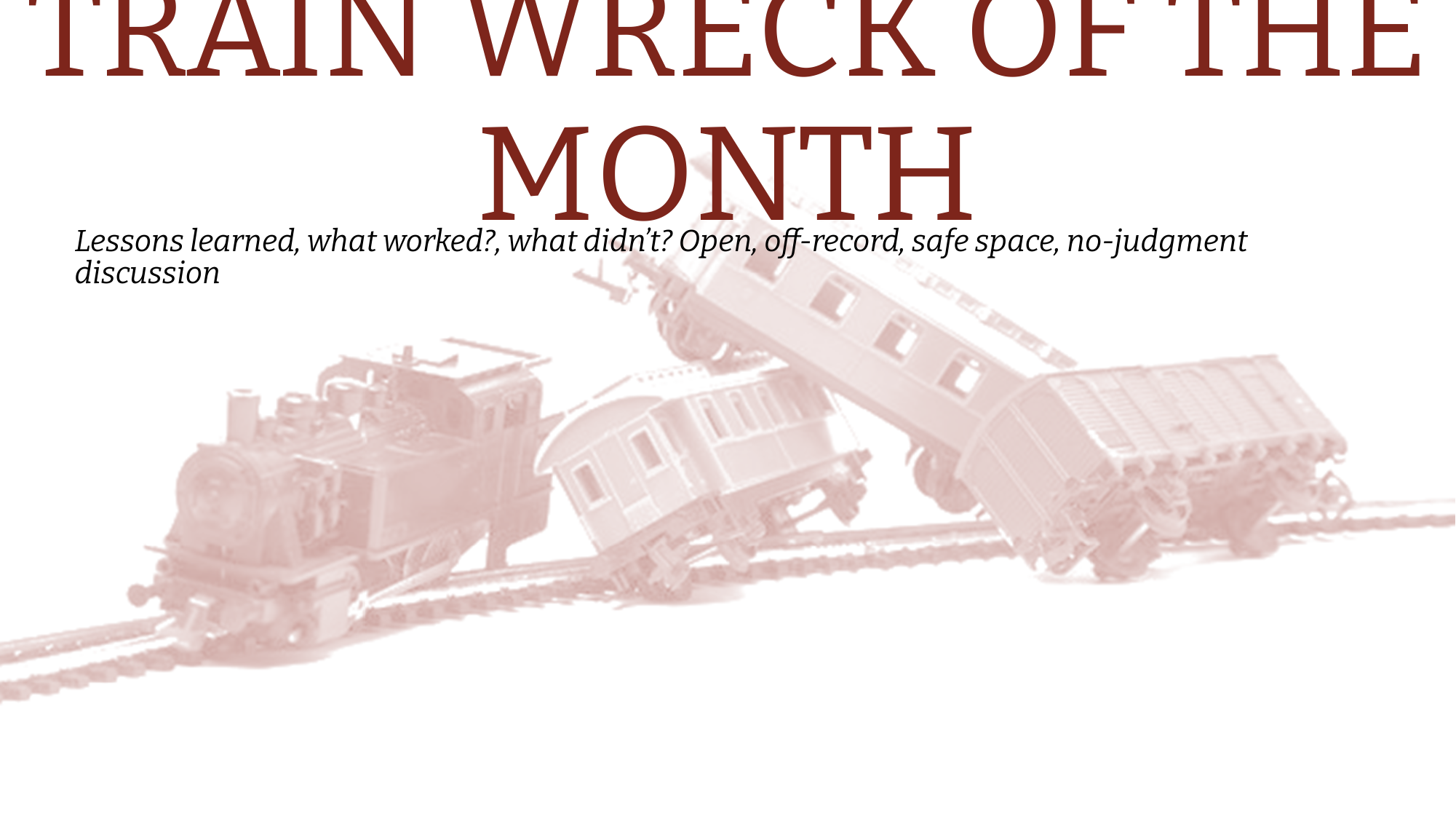

# Train wreck of the month
Lessons learned, what worked?, what didn’t? Open, off-record, safe space, no-judgment discussion